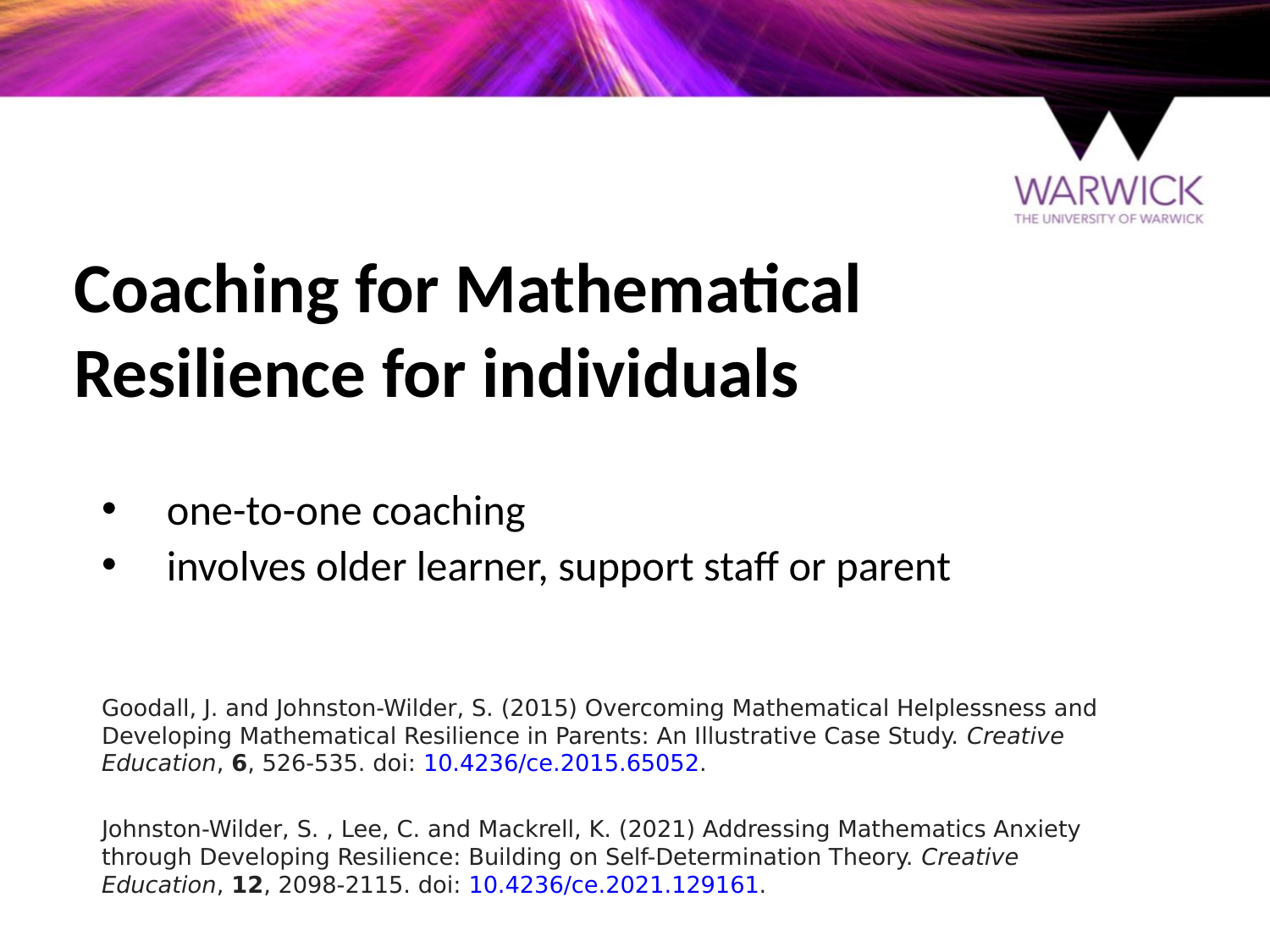

# Coaching for Mathematical Resilience for individuals
one-to-one coaching
involves older learner, support staff or parent

Goodall, J. and Johnston-Wilder, S. (2015) Overcoming Mathematical Helplessness and Developing Mathematical Resilience in Parents: An Illustrative Case Study. Creative Education, 6, 526-535. doi: 10.4236/ce.2015.65052.

Johnston-Wilder, S. , Lee, C. and Mackrell, K. (2021) Addressing Mathematics Anxiety through Developing Resilience: Building on Self-Determination Theory. Creative Education, 12, 2098-2115. doi: 10.4236/ce.2021.129161.